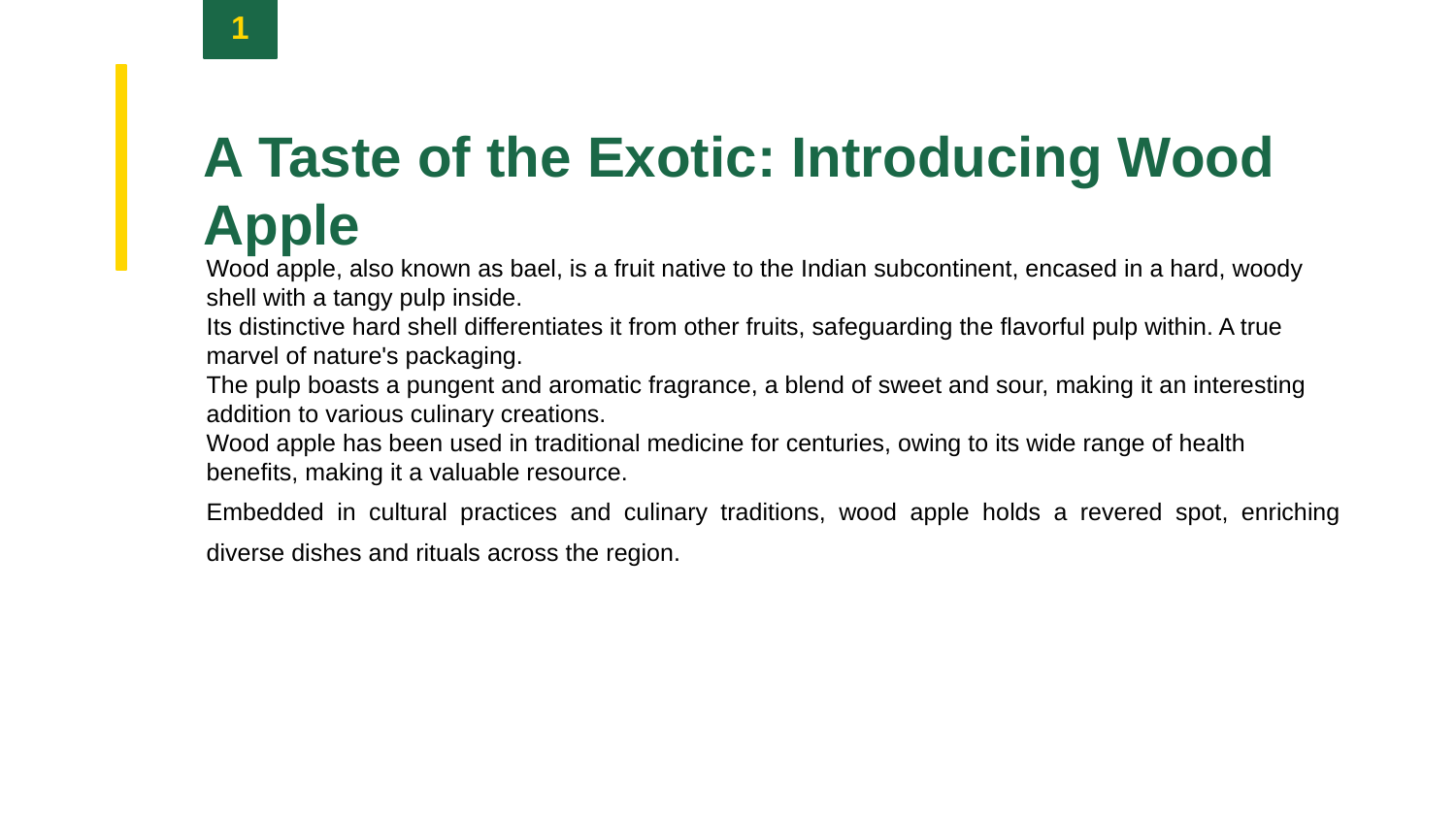

1

A Taste of the Exotic: Introducing Wood Apple
Wood apple, also known as bael, is a fruit native to the Indian subcontinent, encased in a hard, woody shell with a tangy pulp inside.
Its distinctive hard shell differentiates it from other fruits, safeguarding the flavorful pulp within. A true marvel of nature's packaging.
The pulp boasts a pungent and aromatic fragrance, a blend of sweet and sour, making it an interesting addition to various culinary creations.
Wood apple has been used in traditional medicine for centuries, owing to its wide range of health benefits, making it a valuable resource.
Embedded in cultural practices and culinary traditions, wood apple holds a revered spot, enriching diverse dishes and rituals across the region.